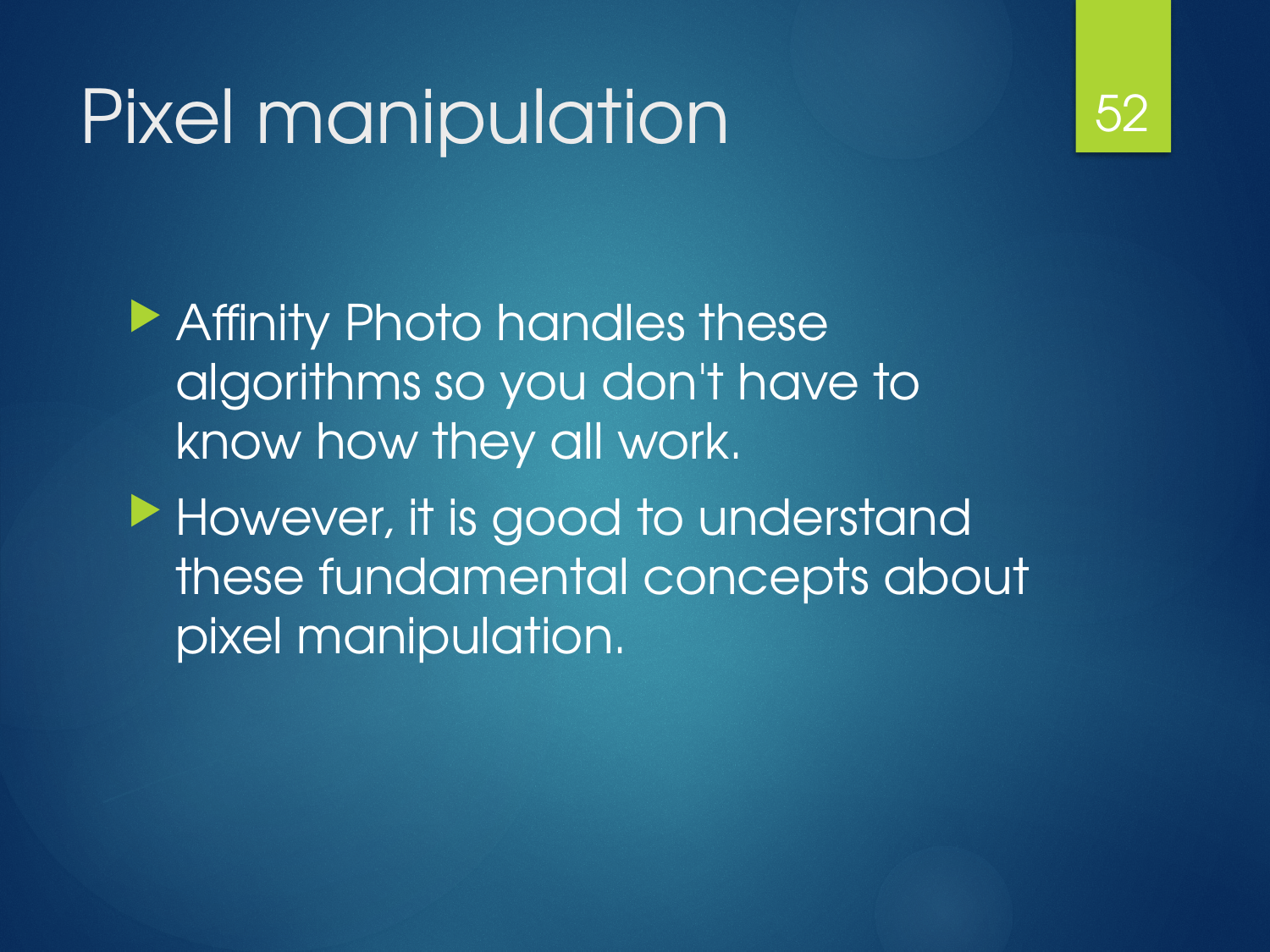

52
# Pixel manipulation
Affinity Photo handles these algorithms so you don't have to know how they all work.
However, it is good to understand these fundamental concepts about pixel manipulation.